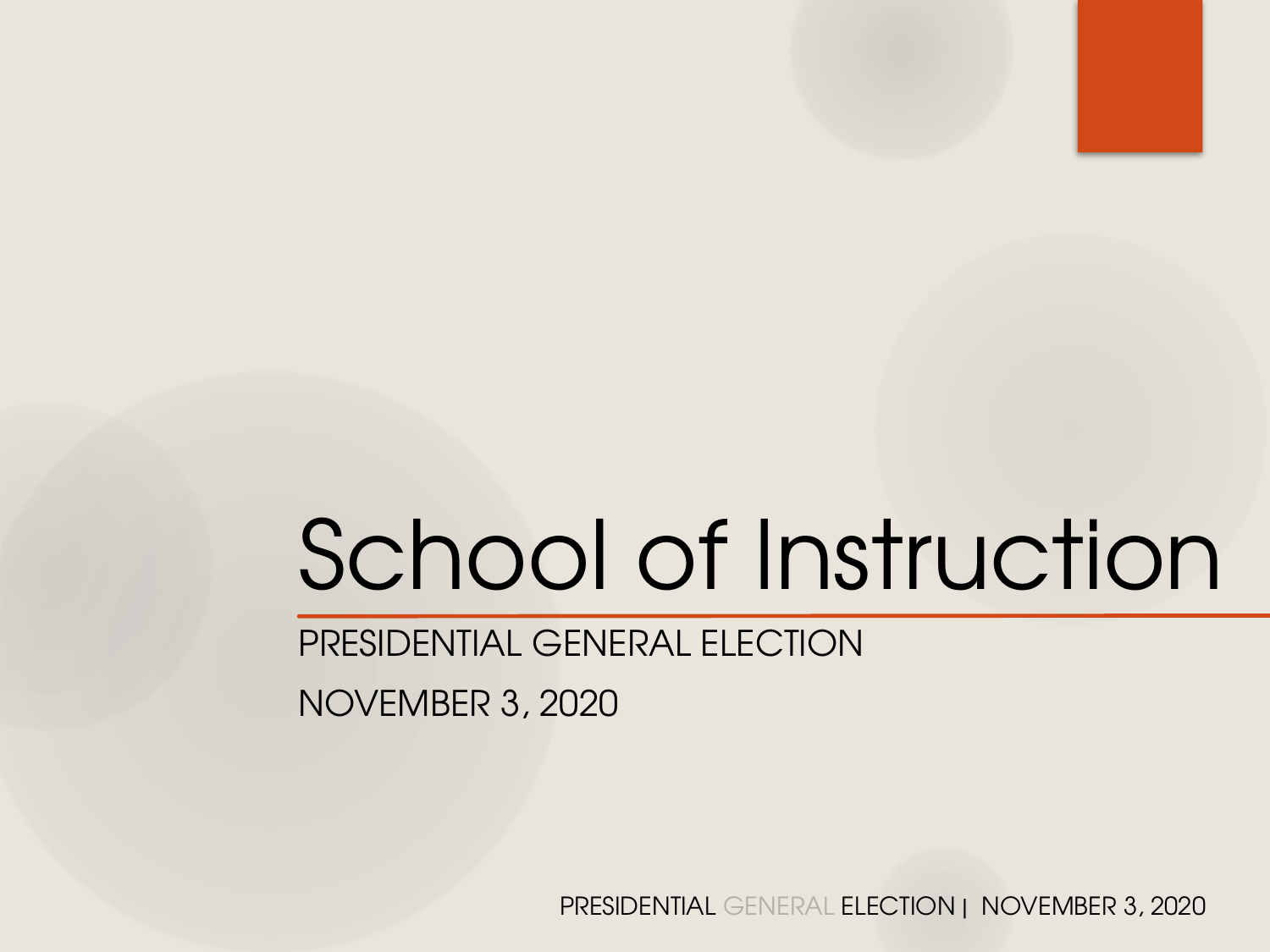

# School of Instruction
PRESIDENTIAL GENERAL ELECTION
NOVEMBER 3, 2020
PRESIDENTIAL GENERAL ELECTION |  NOVEMBER 3, 2020